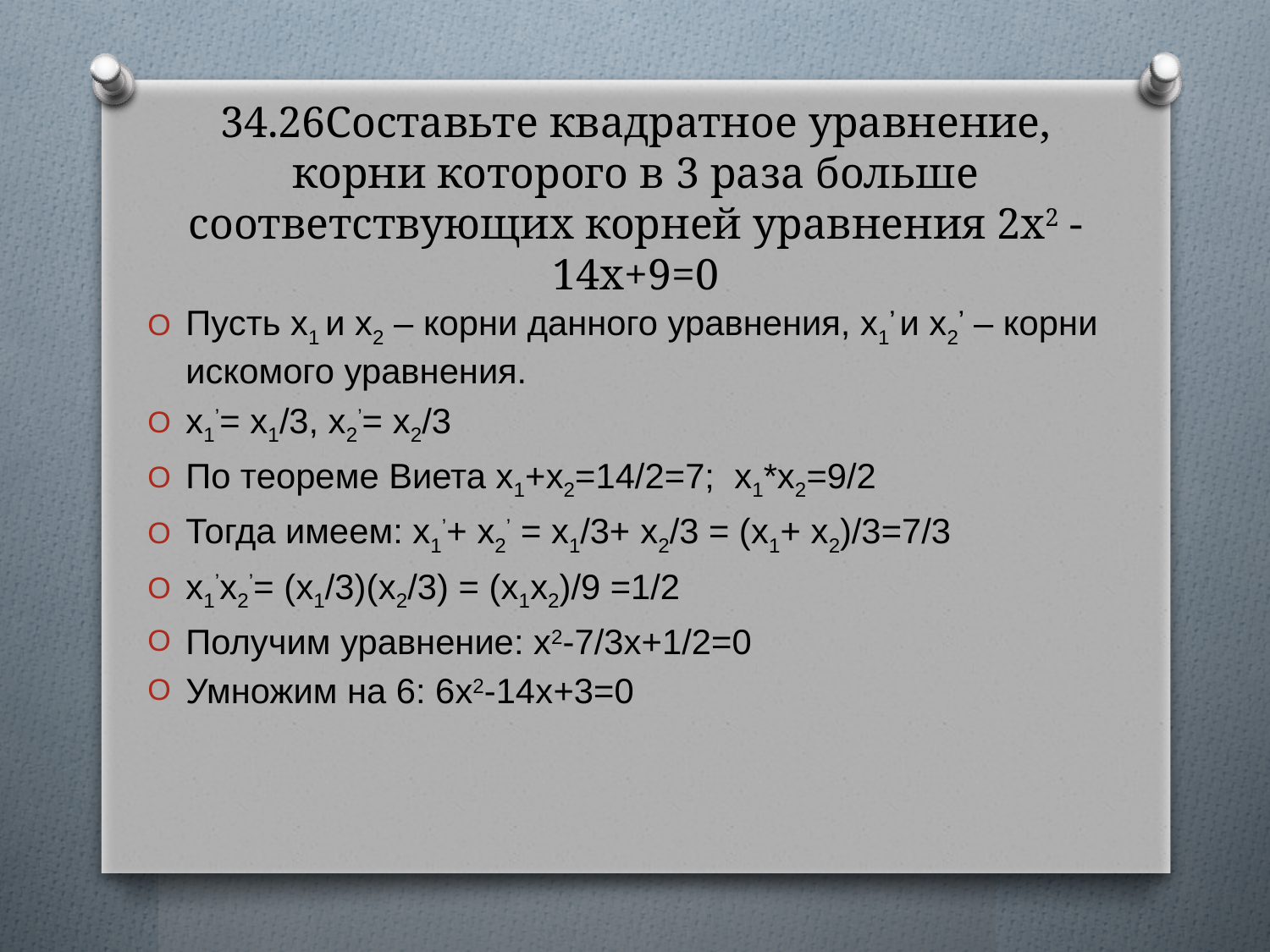

# 34.26Составьте квадратное уравнение, корни которого в 3 раза больше соответствующих корней уравнения 2x2 -14x+9=0
Пусть x1 и x2 – корни данного уравнения, x1’ и x2’ – корни искомого уравнения.
x1’= x1/3, x2’= x2/3
По теореме Виета x1+x2=14/2=7;  x1*x2=9/2
Тогда имеем: x1’+ x2’ = x1/3+ x2/3 = (x1+ x2)/3=7/3
x1’x2’= (x1/3)(x2/3) = (x1x2)/9 =1/2
Получим уравнение: x2-7/3x+1/2=0
Умножим на 6: 6x2-14x+3=0